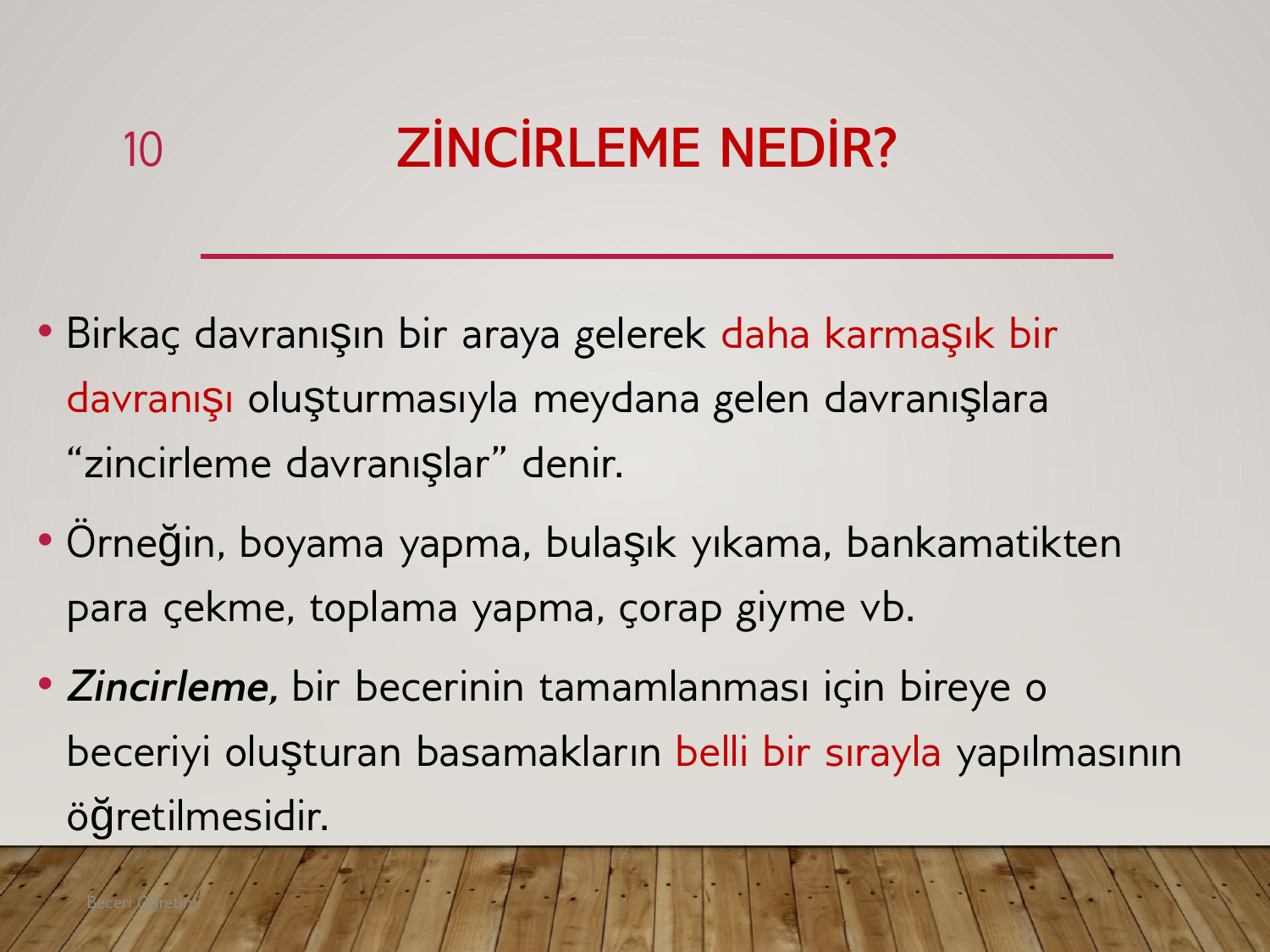

10
# Zincirleme nedir?
Birkaç davranışın bir araya gelerek daha karmaşık bir davranışı oluşturmasıyla meydana gelen davranışlara “zincirleme davranışlar” denir.
Örneğin, boyama yapma, bulaşık yıkama, bankamatikten para çekme, toplama yapma, çorap giyme vb.
Zincirleme, bir becerinin tamamlanması için bireye o beceriyi oluşturan basamakların belli bir sırayla yapılmasının öğretilmesidir.

Beceri Öğretimi